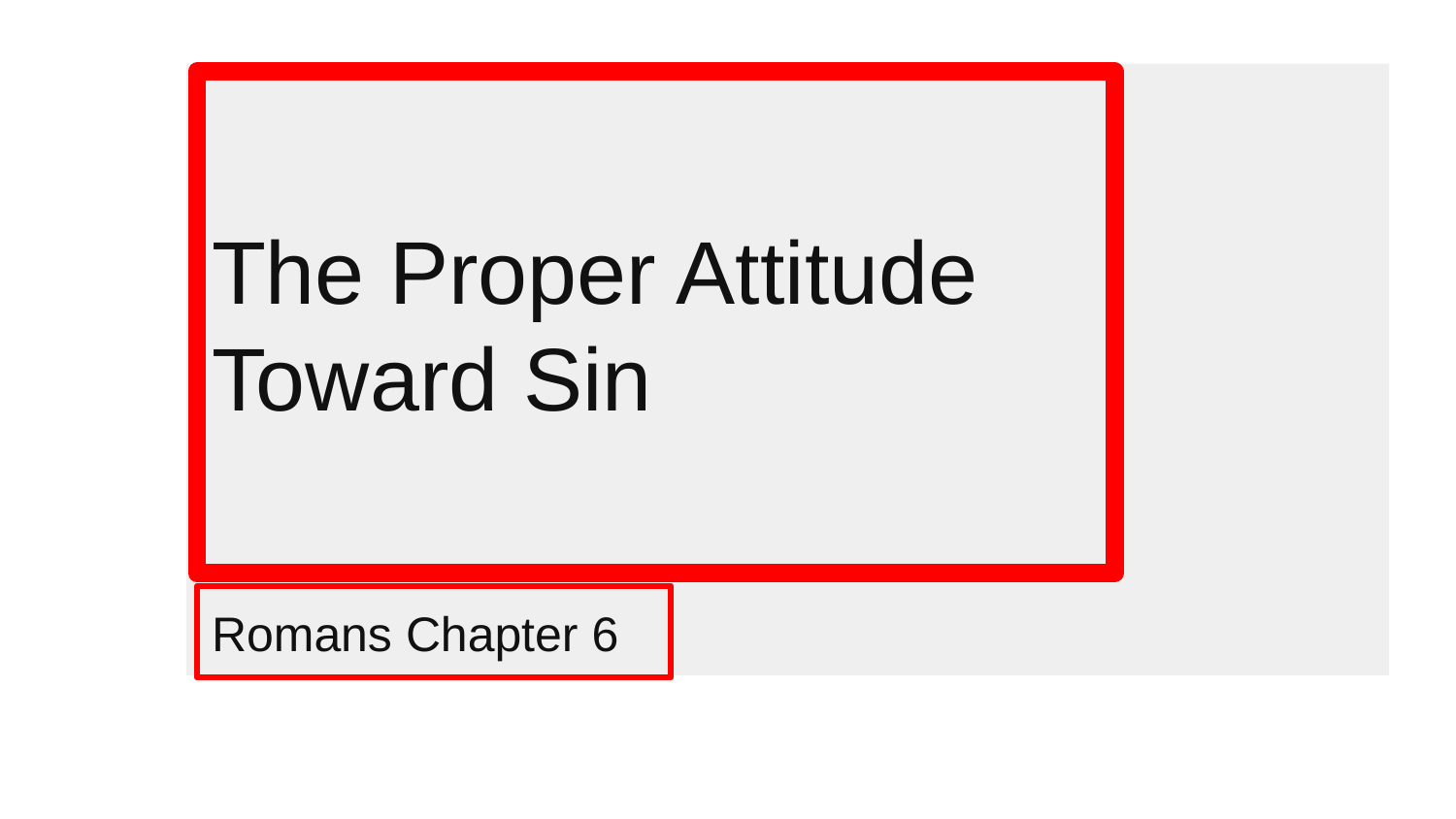

# The Proper Attitude Toward Sin
Romans Chapter 6